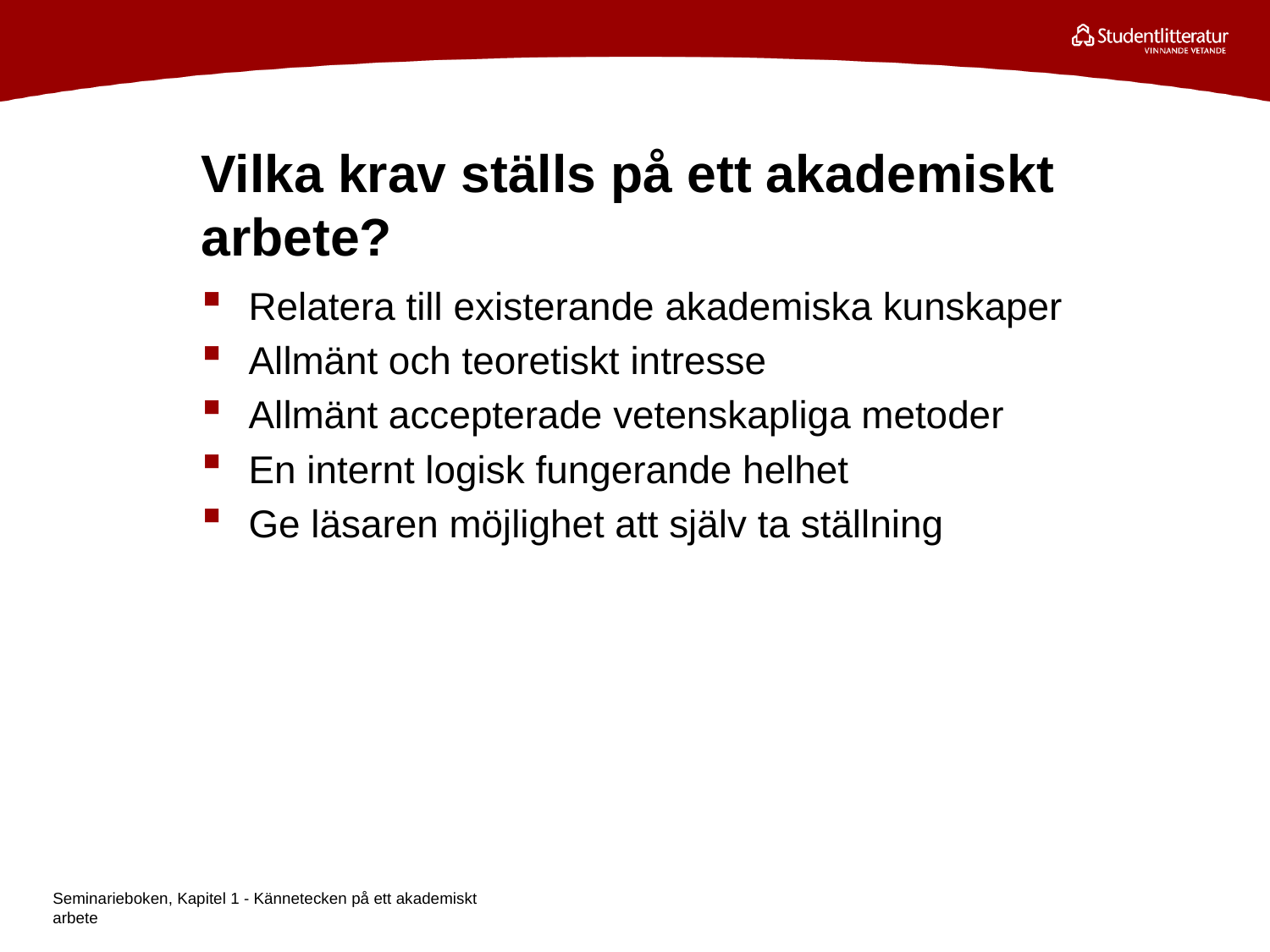

# Vilka krav ställs på ett akademiskt arbete?
Relatera till existerande akademiska kunskaper
Allmänt och teoretiskt intresse
Allmänt accepterade vetenskapliga metoder
En internt logisk fungerande helhet
Ge läsaren möjlighet att själv ta ställning
Seminarieboken, Kapitel 1 - Kännetecken på ett akademiskt arbete